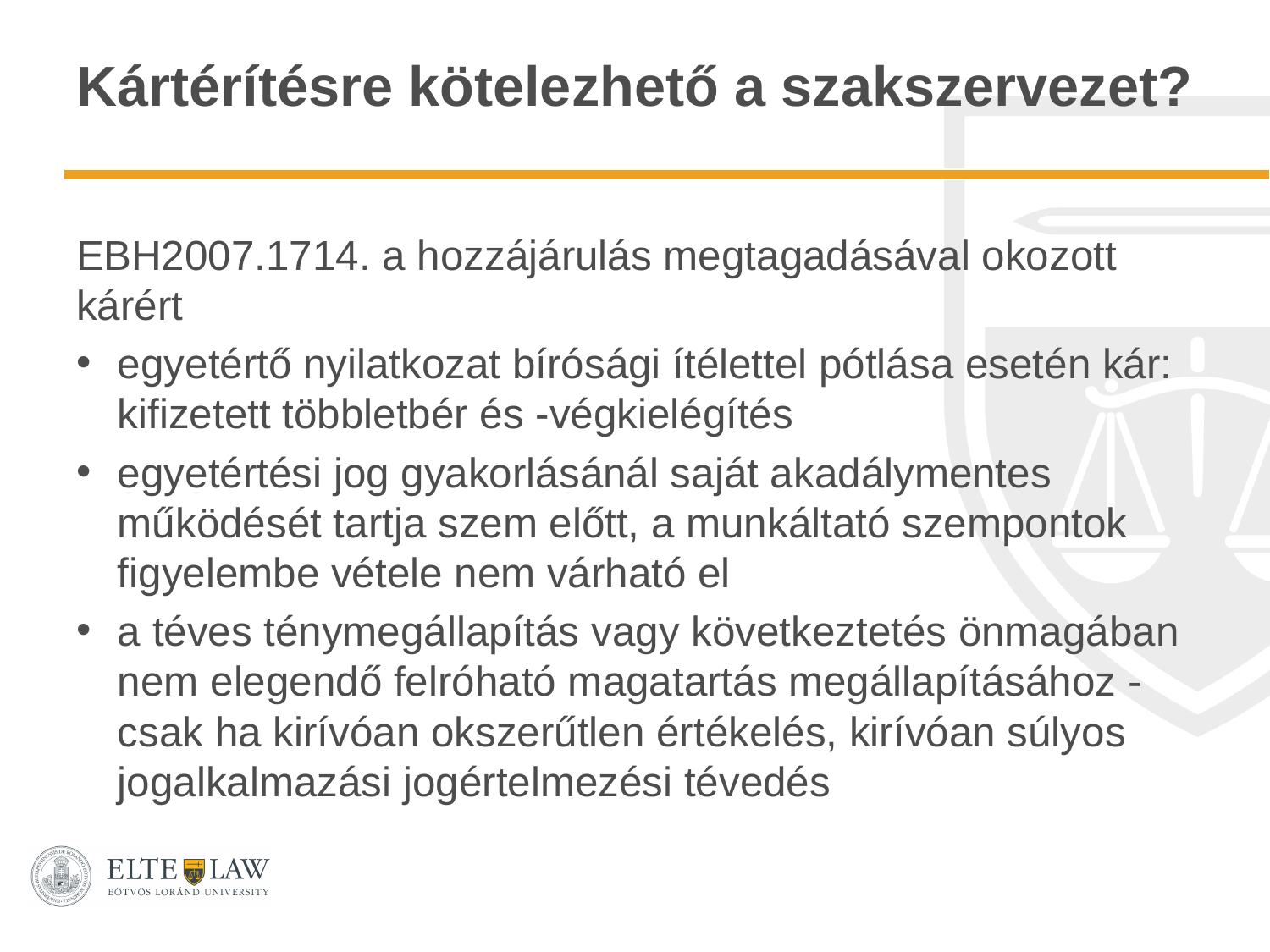

# Kártérítésre kötelezhető a szakszervezet?
EBH2007.1714. a hozzájárulás megtagadásával okozott kárért
egyetértő nyilatkozat bírósági ítélettel pótlása esetén kár: kifizetett többletbér és -végkielégítés
egyetértési jog gyakorlásánál saját akadálymentes működését tartja szem előtt, a munkáltató szempontok figyelembe vétele nem várható el
a téves ténymegállapítás vagy következtetés önmagában nem elegendő felróható magatartás megállapításához - csak ha kirívóan okszerűtlen értékelés, kirívóan súlyos jogalkalmazási jogértelmezési tévedés